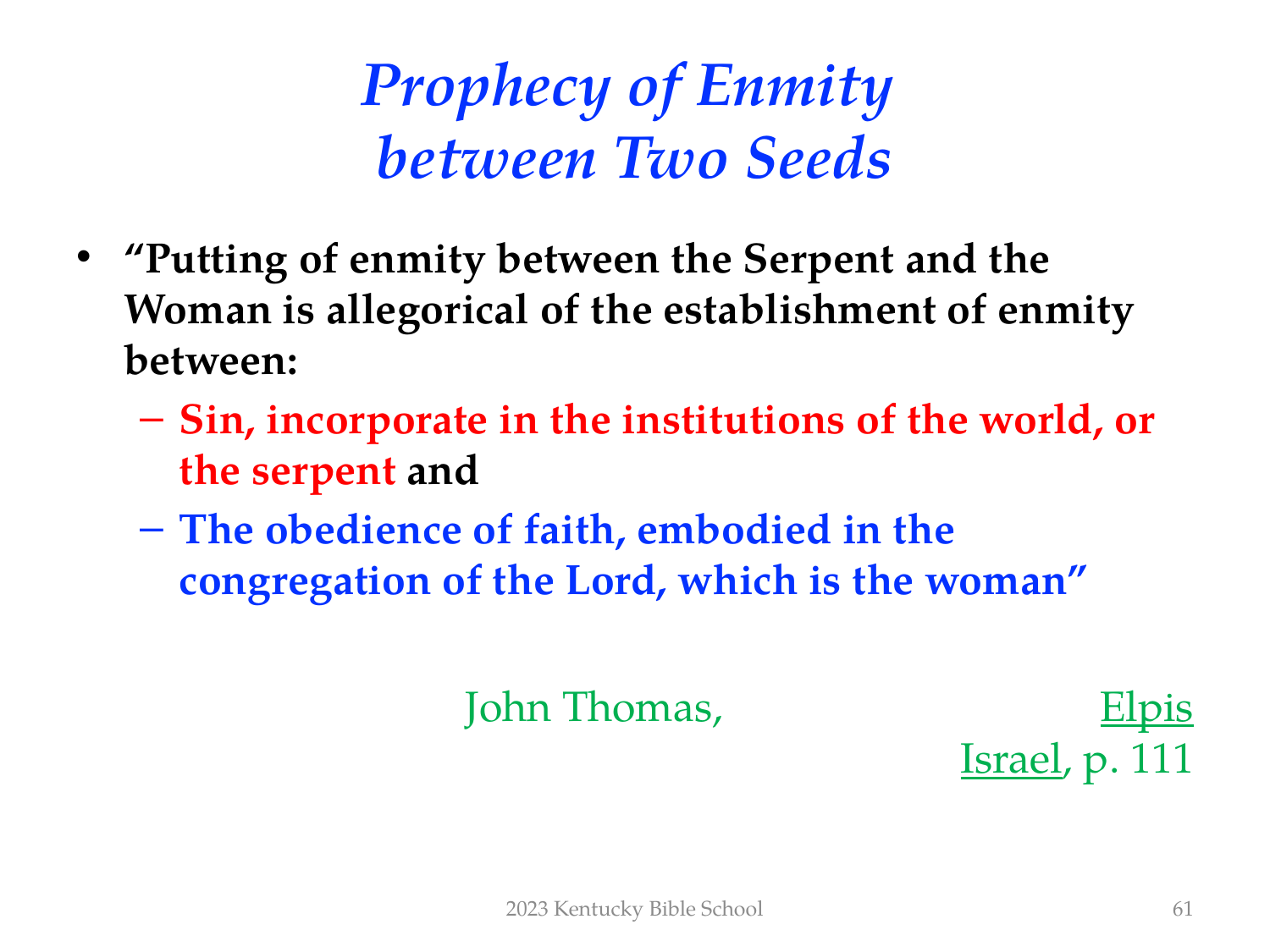

# Prophecy of Enmity between Two Seeds
“Putting of enmity between the Serpent and the Woman is allegorical of the establishment of enmity between:
Sin, incorporate in the institutions of the world, or the serpent and
The obedience of faith, embodied in the congregation of the Lord, which is the woman”
										John Thomas, 	   		Elpis Israel, p. 111
2023 Kentucky Bible School
61